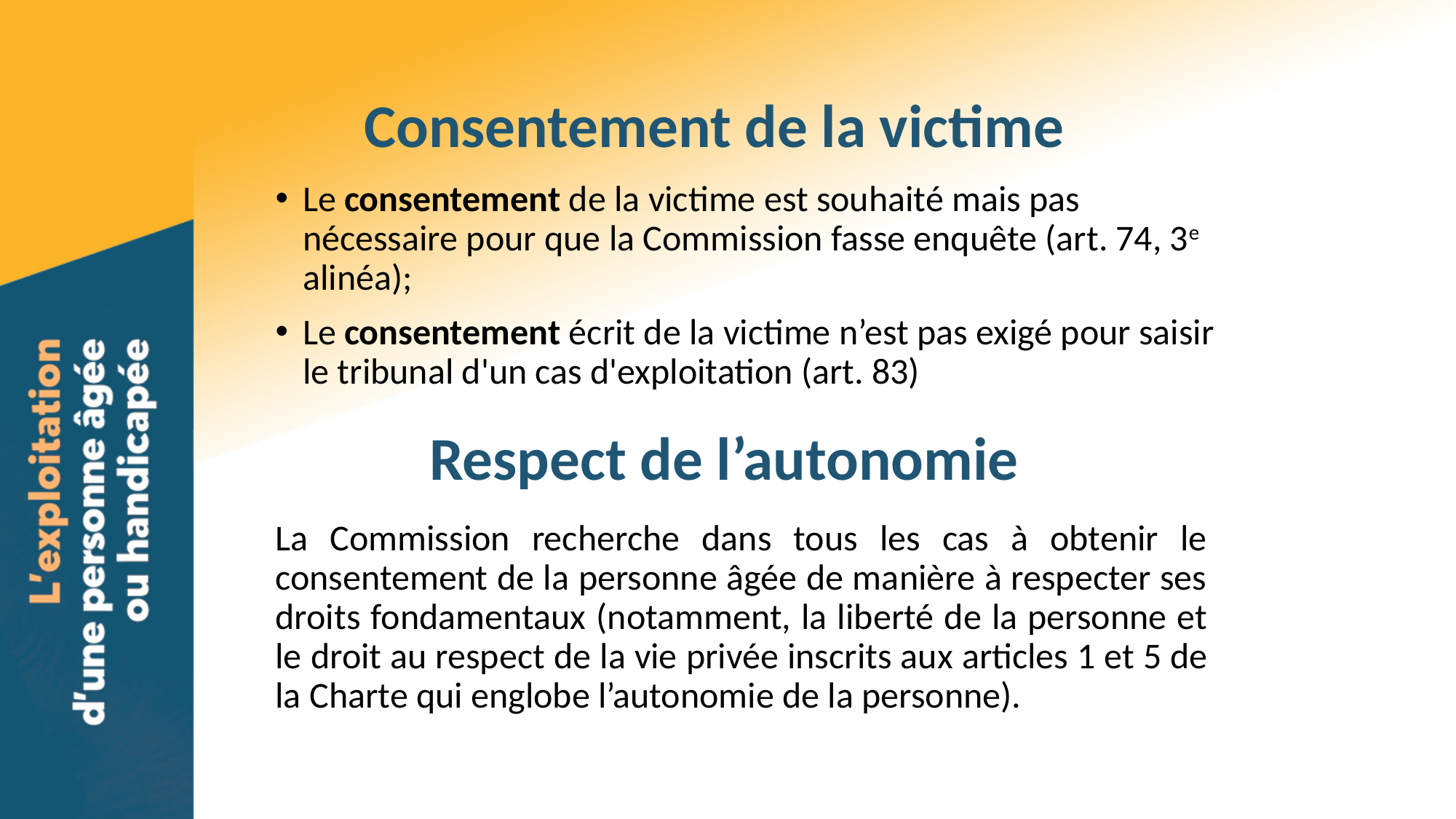

# Consentement de la victime
Le consentement de la victime est souhaité mais pas nécessaire pour que la Commission fasse enquête (art. 74, 3e alinéa);
Le consentement écrit de la victime n’est pas exigé pour saisir le tribunal d'un cas d'exploitation (art. 83)
Respect de l’autonomie
La Commission recherche dans tous les cas à obtenir le consentement de la personne âgée de manière à respecter ses droits fondamentaux (notamment, la liberté de la personne et le droit au respect de la vie privée inscrits aux articles 1 et 5 de la Charte qui englobe l’autonomie de la personne).